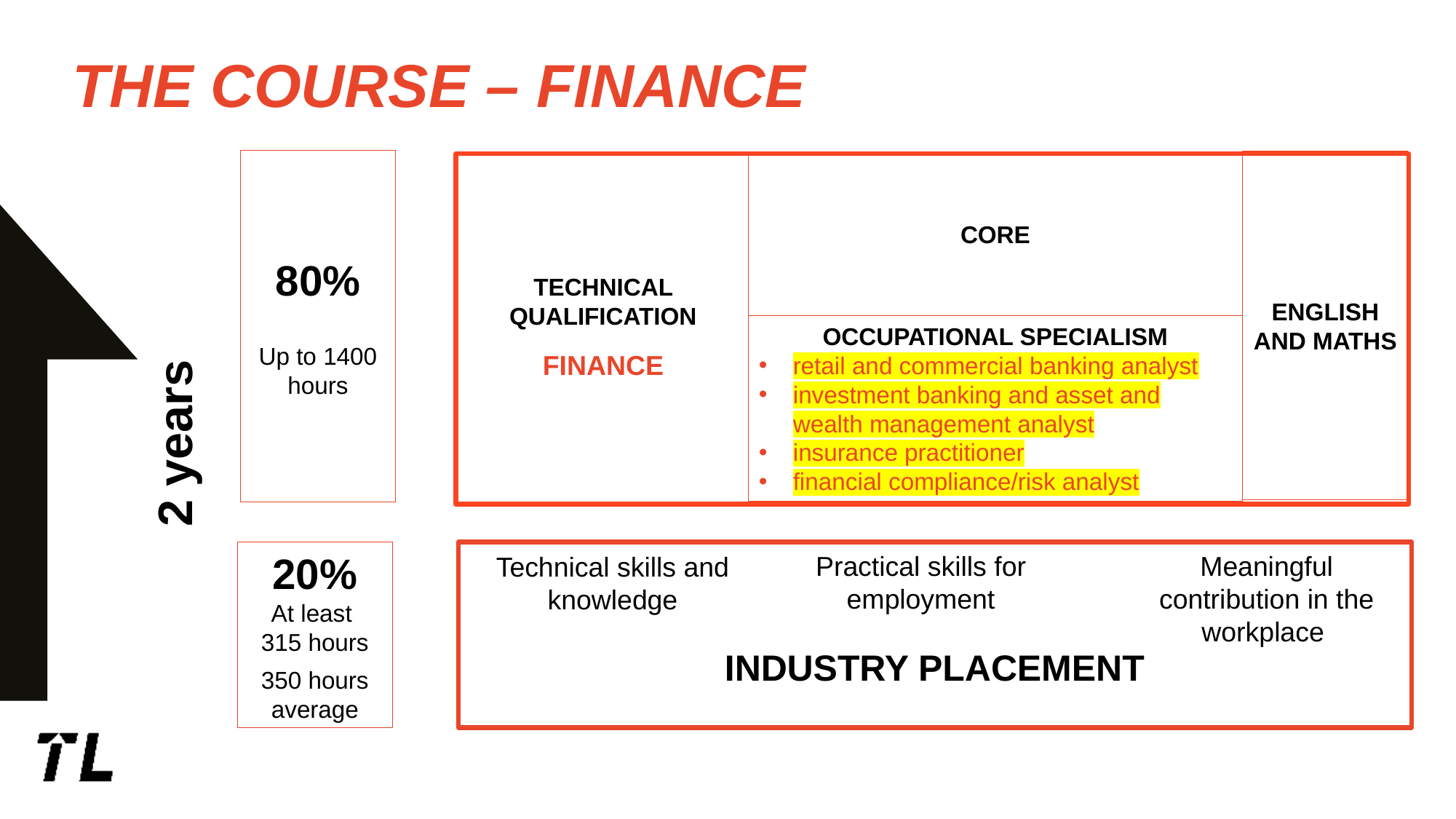

THE COURSE – finance
80%

Up to 1400 hours
TECHNICAL QUALIFICATION
FINANCE
ENGLISH AND MATHS
CORE

OCCUPATIONAL SPECIALISM
retail and commercial banking analyst
investment banking and asset and wealth management analyst
insurance practitioner
financial compliance/risk analyst
2 years
20%
At least
315 hours
350 hours average

Practical skills for employment
Meaningful contribution in the workplace
Technical skills and knowledge
INDUSTRY PLACEMENT